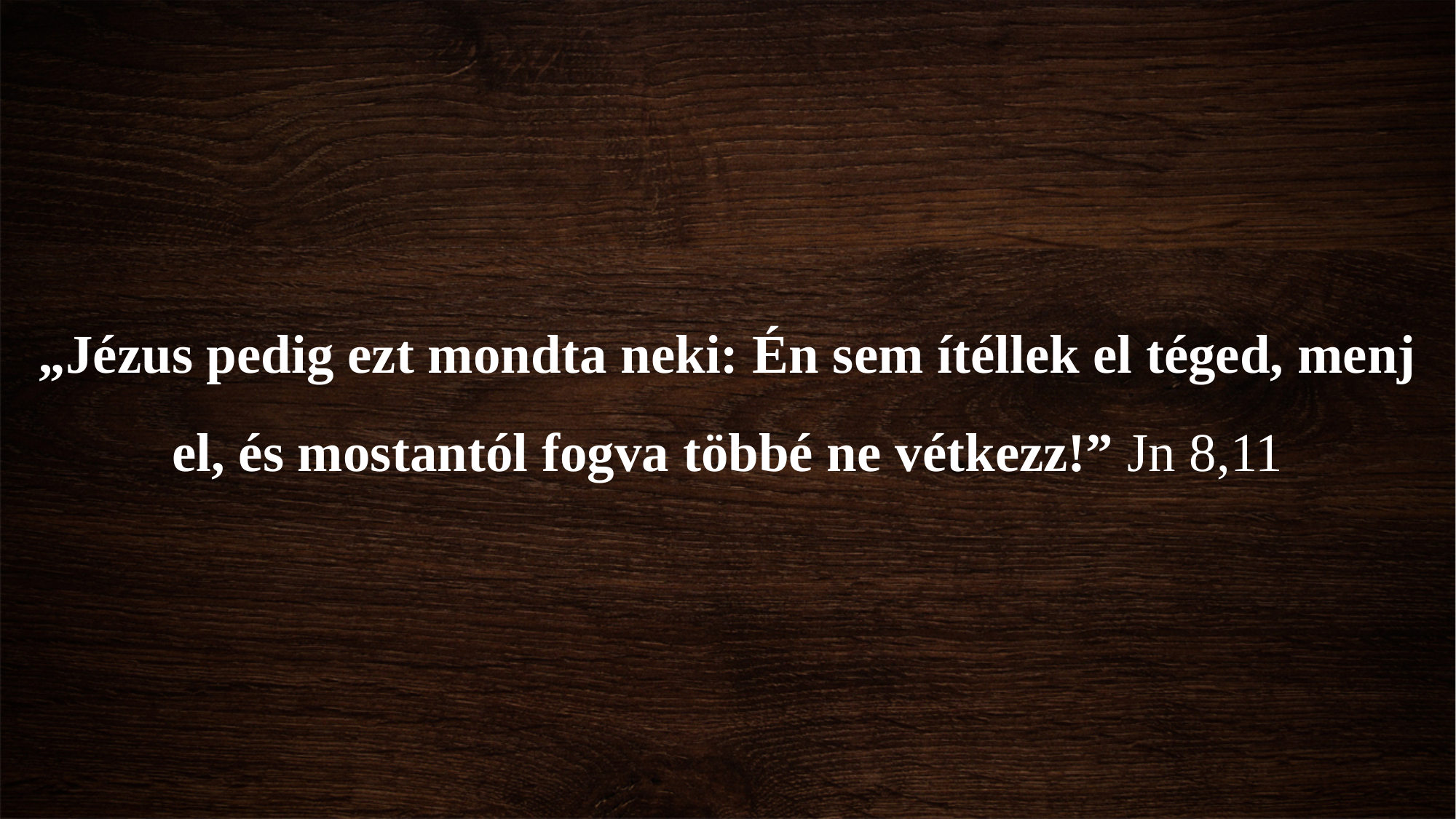

„Jézus pedig ezt mondta neki: Én sem ítéllek el téged, menj el, és mostantól fogva többé ne vétkezz!” Jn 8,11